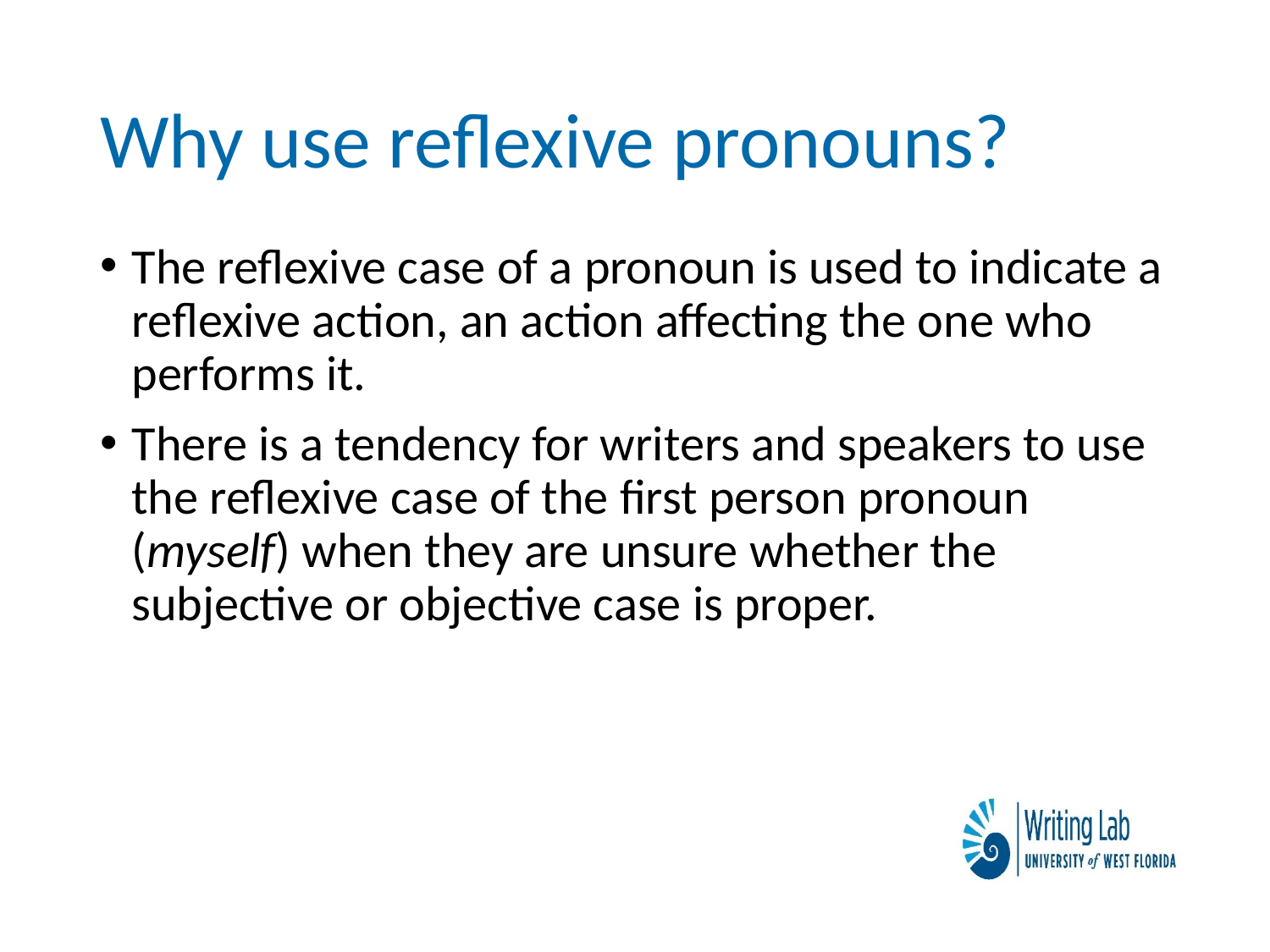

# Why use reflexive pronouns?
The reflexive case of a pronoun is used to indicate a reflexive action, an action affecting the one who performs it.
There is a tendency for writers and speakers to use the reflexive case of the first person pronoun (myself) when they are unsure whether the subjective or objective case is proper.